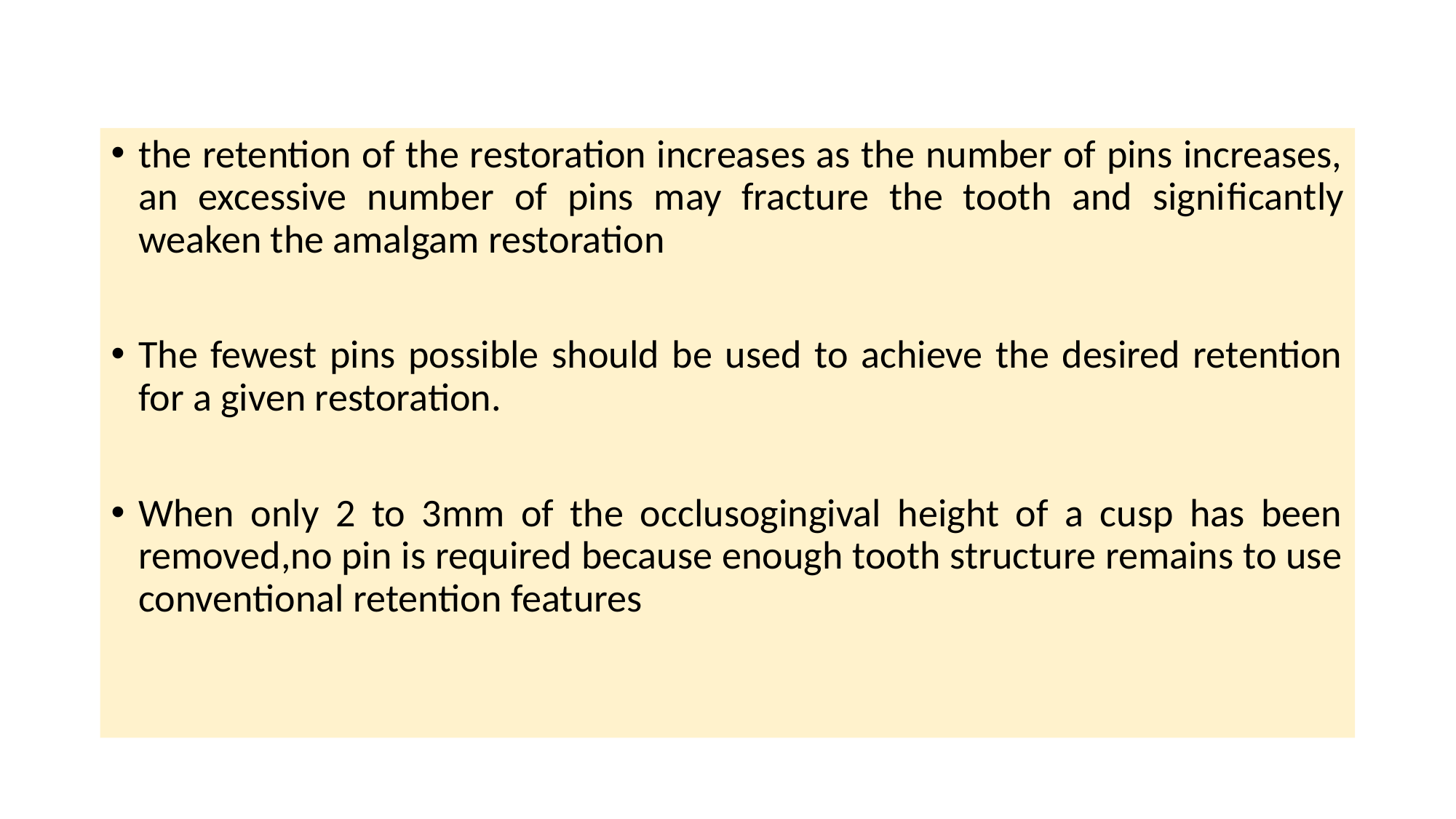

the retention of the restoration increases as the number of pins increases, an excessive number of pins may fracture the tooth and significantly weaken the amalgam restoration

The fewest pins possible should be used to achieve the desired retention for a given restoration.

When only 2 to 3mm of the occlusogingival height of a cusp has been removed,no pin is required because enough tooth structure remains to use conventional retention features